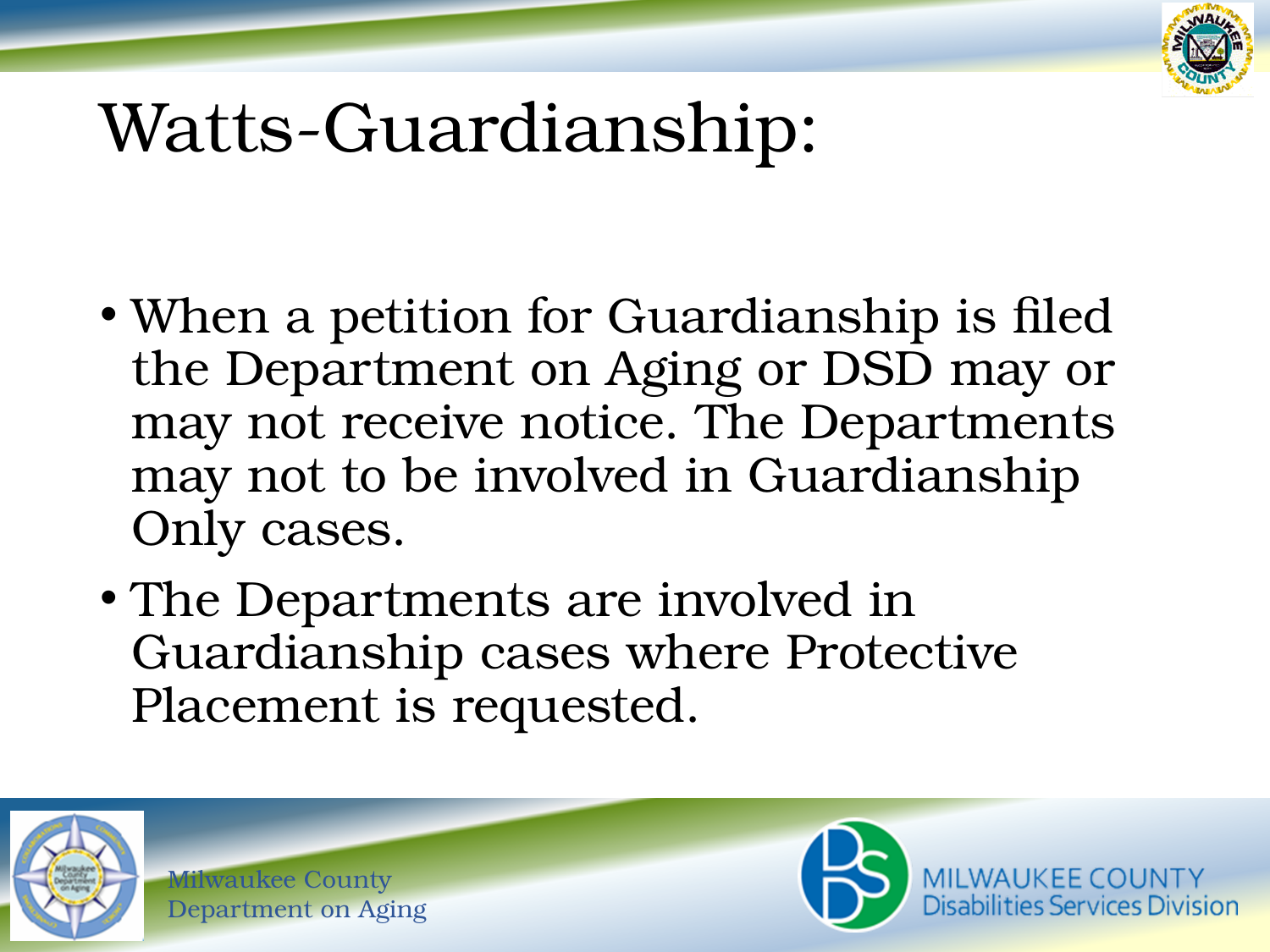

# Watts-Guardianship:

When a petition for Guardianship is filed the Department on Aging or DSD may or may not receive notice. The Departments may not to be involved in Guardianship Only cases.
The Departments are involved in Guardianship cases where Protective Placement is requested.